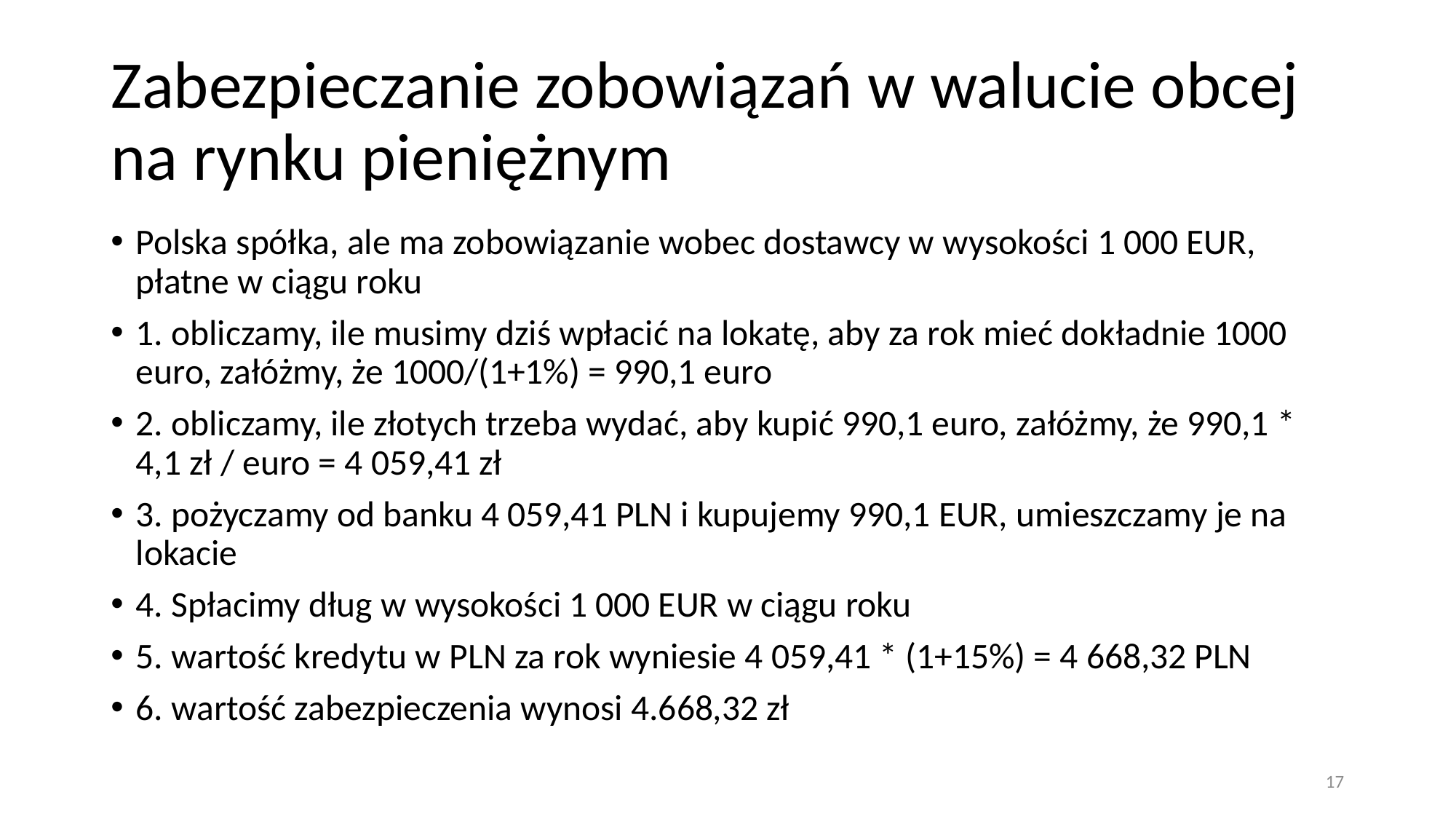

# Zabezpieczanie zobowiązań w walucie obcej na rynku pieniężnym
Polska spółka, ale ma zobowiązanie wobec dostawcy w wysokości 1 000 EUR, płatne w ciągu roku
1. obliczamy, ile musimy dziś wpłacić na lokatę, aby za rok mieć dokładnie 1000 euro, załóżmy, że 1000/(1+1%) = 990,1 euro
2. obliczamy, ile złotych trzeba wydać, aby kupić 990,1 euro, załóżmy, że 990,1 * 4,1 zł / euro = 4 059,41 zł
3. pożyczamy od banku 4 059,41 PLN i kupujemy 990,1 EUR, umieszczamy je na lokacie
4. Spłacimy dług w wysokości 1 000 EUR w ciągu roku
5. wartość kredytu w PLN za rok wyniesie 4 059,41 * (1+15%) = 4 668,32 PLN
6. wartość zabezpieczenia wynosi 4.668,32 zł
17